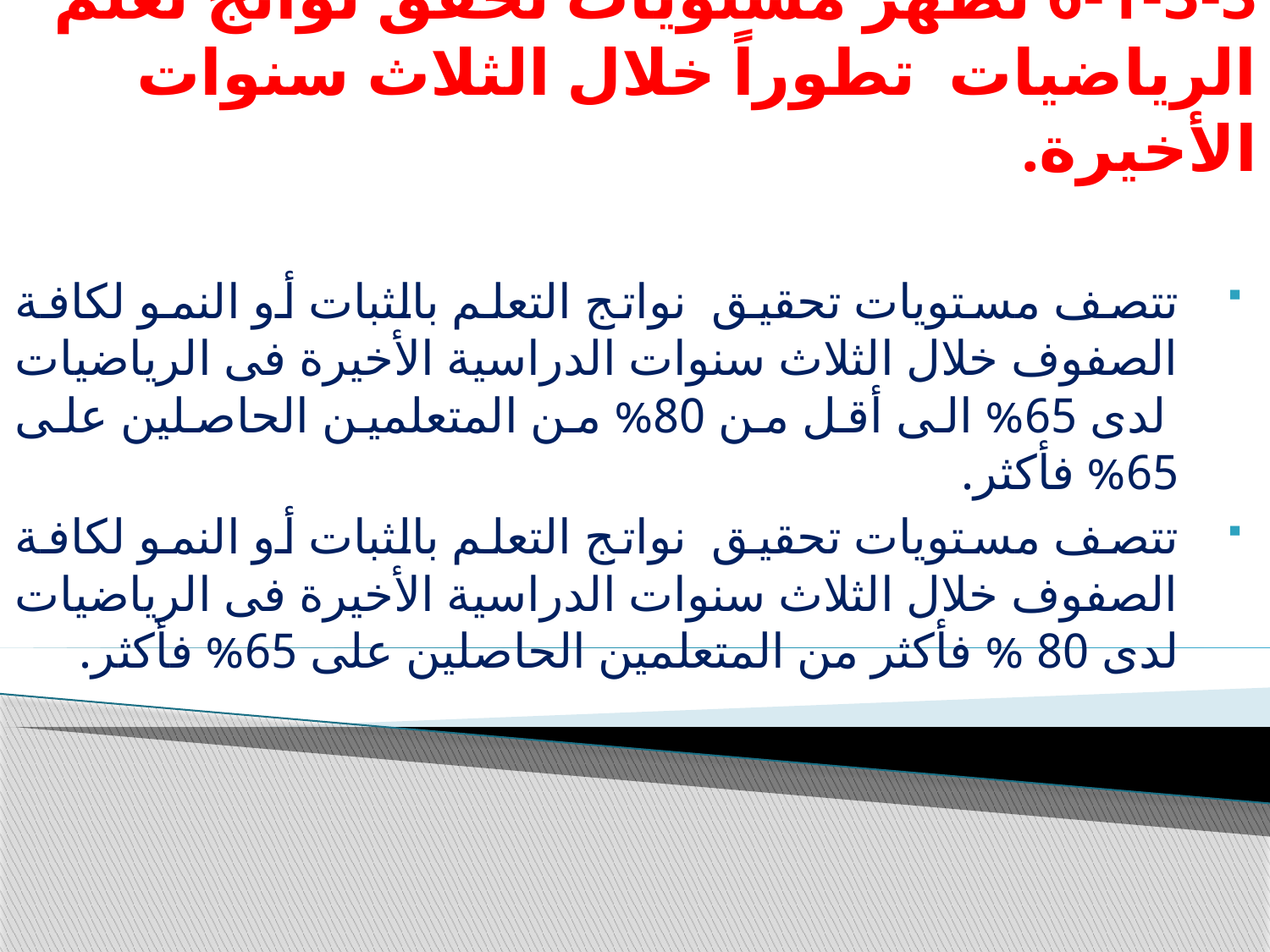

# 6-1-3-3 تظهر مستويات تحقق نواتج تعلم الرياضيات  تطوراً خلال الثلاث سنوات الأخيرة.
تتصف مستويات تحقيق  نواتج التعلم بالثبات أو النمو لكافة الصفوف خلال الثلاث سنوات الدراسية الأخيرة فى الرياضيات  لدى 65% الى أقل من 80% من المتعلمين الحاصلين على 65% فأكثر.
تتصف مستويات تحقيق  نواتج التعلم بالثبات أو النمو لكافة الصفوف خلال الثلاث سنوات الدراسية الأخيرة فى الرياضيات لدى 80 % فأكثر من المتعلمين الحاصلين على 65% فأكثر.